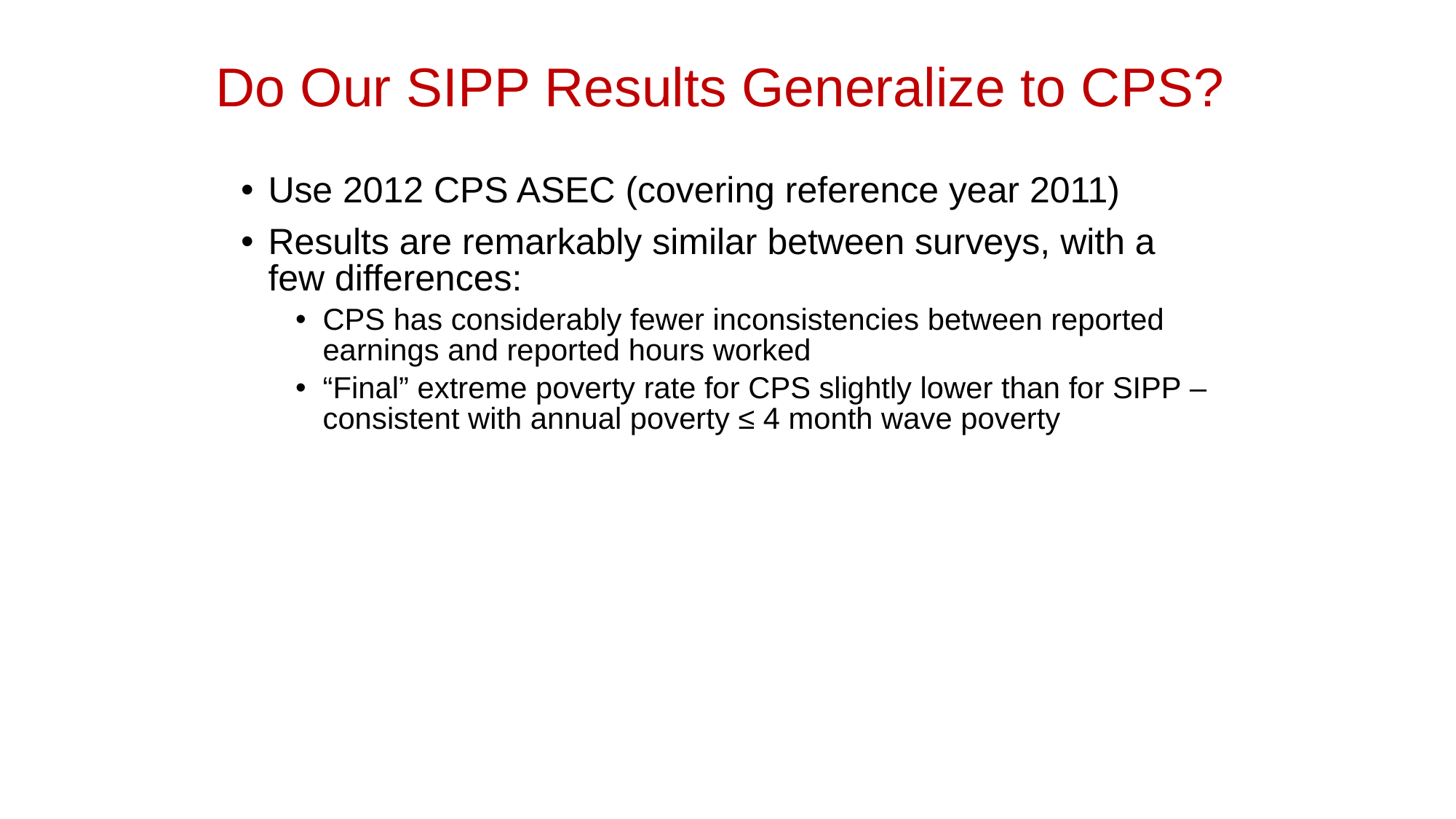

# Do Our SIPP Results Generalize to CPS?
Use 2012 CPS ASEC (covering reference year 2011)
Results are remarkably similar between surveys, with a few differences:
CPS has considerably fewer inconsistencies between reported earnings and reported hours worked
“Final” extreme poverty rate for CPS slightly lower than for SIPP – consistent with annual poverty ≤ 4 month wave poverty